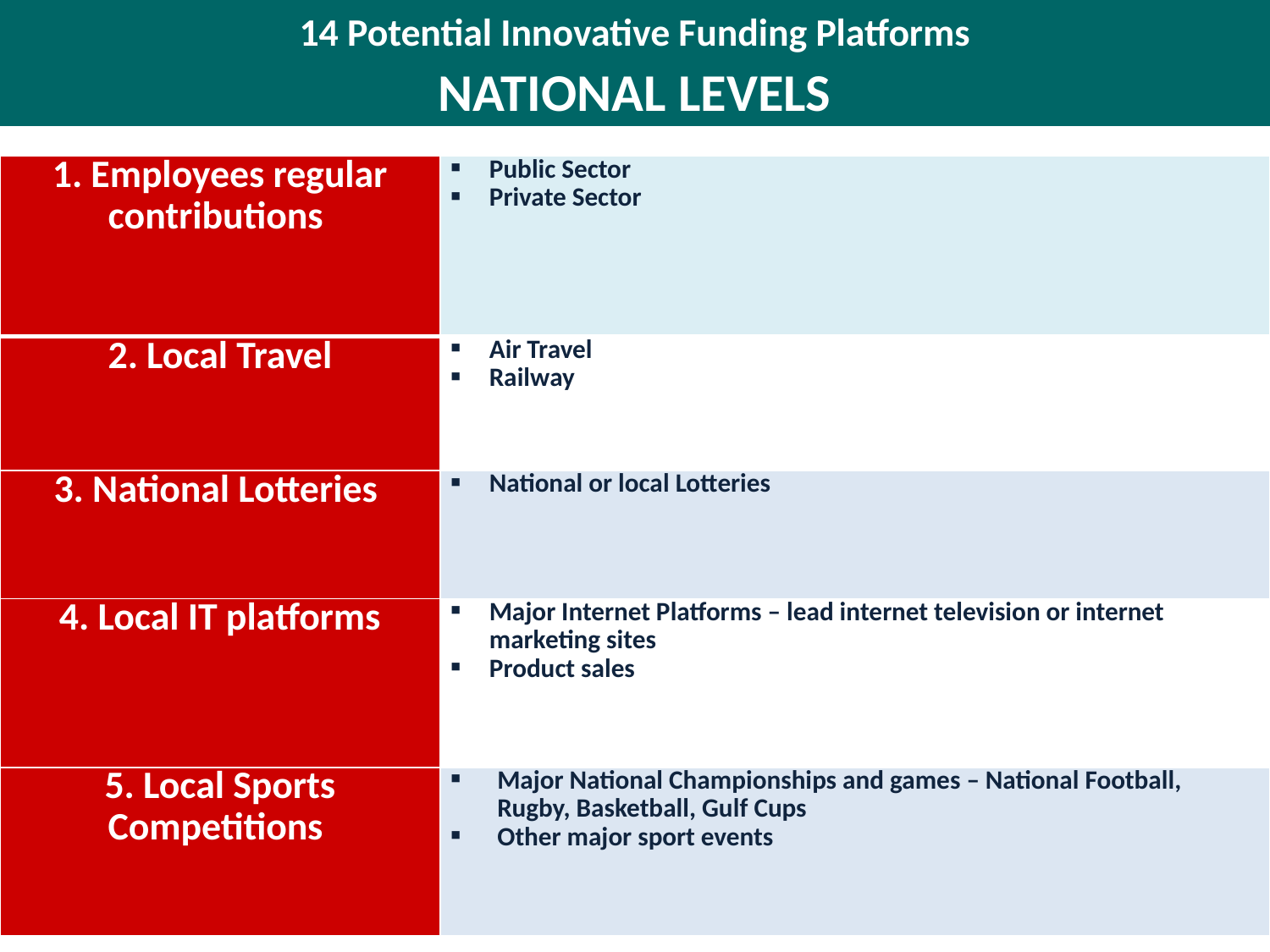

# 14 Potential Innovative Funding Platforms NATIONAL LEVELS
| 1. Employees regular contributions | Public Sector Private Sector |
| --- | --- |
| 2. Local Travel | Air Travel Railway |
| 3. National Lotteries | National or local Lotteries |
| 4. Local IT platforms | Major Internet Platforms – lead internet television or internet marketing sites Product sales |
| 5. Local Sports Competitions | Major National Championships and games – National Football, Rugby, Basketball, Gulf Cups Other major sport events |